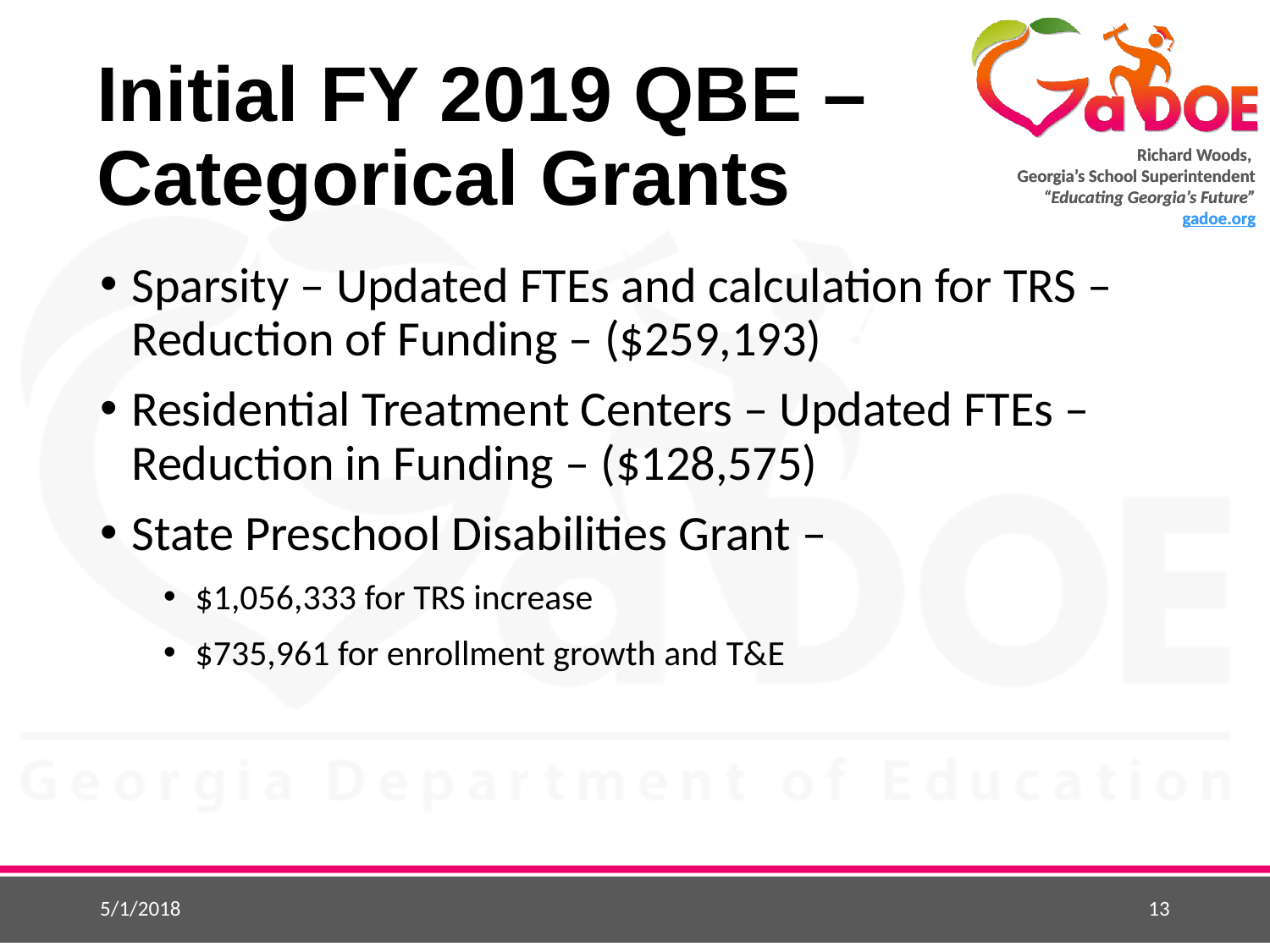

# Initial FY 2019 QBE – Categorical Grants
Sparsity – Updated FTEs and calculation for TRS – Reduction of Funding – ($259,193)
Residential Treatment Centers – Updated FTEs – Reduction in Funding – ($128,575)
State Preschool Disabilities Grant –
$1,056,333 for TRS increase
$735,961 for enrollment growth and T&E

5/1/2018
13